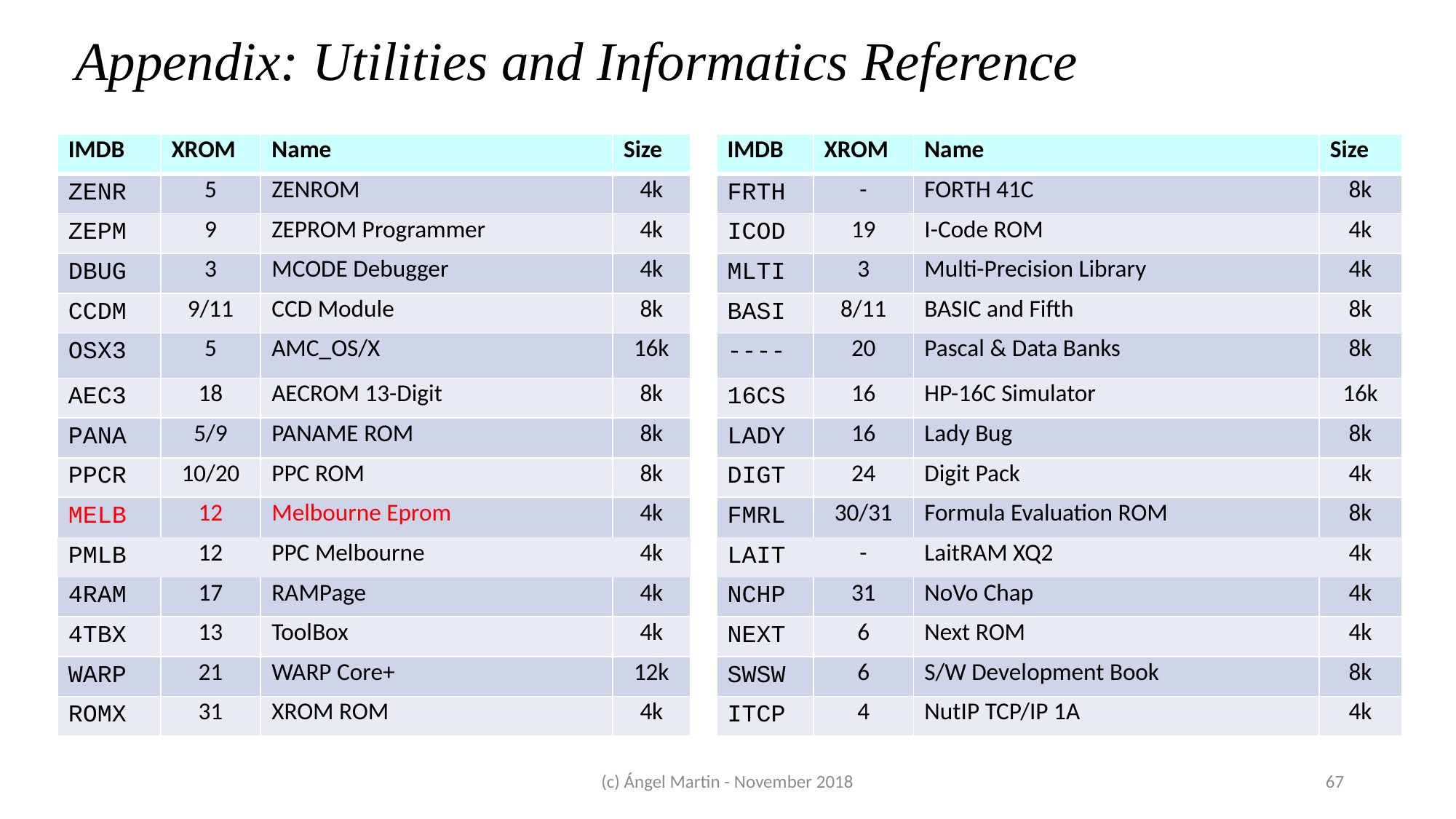

Appendix: Utilities and Informatics Reference
| IMDB | XROM | Name | Size |  | IMDB | XROM | Name | Size |
| --- | --- | --- | --- | --- | --- | --- | --- | --- |
| ZENR | 5 | ZENROM | 4k |  | FRTH | - | FORTH 41C | 8k |
| ZEPM | 9 | ZEPROM Programmer | 4k |  | ICOD | 19 | I-Code ROM | 4k |
| DBUG | 3 | MCODE Debugger | 4k |  | MLTI | 3 | Multi-Precision Library | 4k |
| CCDM | 9/11 | CCD Module | 8k |  | BASI | 8/11 | BASIC and Fifth | 8k |
| OSX3 | 5 | AMC\_OS/X | 16k |  | ---- | 20 | Pascal & Data Banks | 8k |
| AEC3 | 18 | AECROM 13-Digit | 8k |  | 16CS | 16 | HP-16C Simulator | 16k |
| PANA | 5/9 | PANAME ROM | 8k |  | LADY | 16 | Lady Bug | 8k |
| PPCR | 10/20 | PPC ROM | 8k |  | DIGT | 24 | Digit Pack | 4k |
| MELB | 12 | Melbourne Eprom | 4k |  | FMRL | 30/31 | Formula Evaluation ROM | 8k |
| PMLB | 12 | PPC Melbourne | 4k |  | LAIT | - | LaitRAM XQ2 | 4k |
| 4RAM | 17 | RAMPage | 4k |  | NCHP | 31 | NoVo Chap | 4k |
| 4TBX | 13 | ToolBox | 4k |  | NEXT | 6 | Next ROM | 4k |
| WARP | 21 | WARP Core+ | 12k |  | SWSW | 6 | S/W Development Book | 8k |
| ROMX | 31 | XROM ROM | 4k |  | ITCP | 4 | NutIP TCP/IP 1A | 4k |
(c) Ángel Martin - November 2018
67